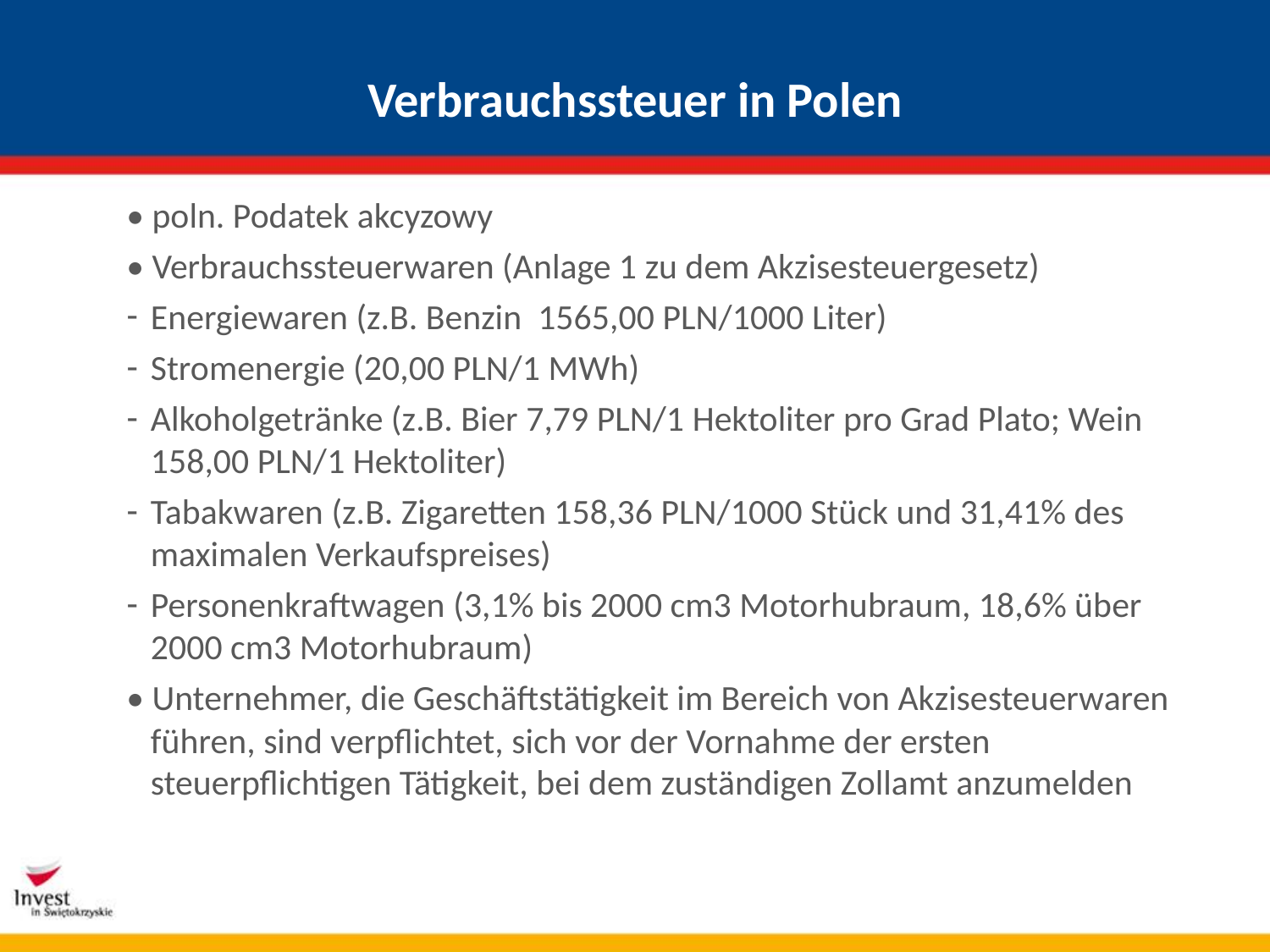

# Verbrauchssteuer in Polen
• poln. Podatek akcyzowy
• Verbrauchssteuerwaren (Anlage 1 zu dem Akzisesteuergesetz)
Energiewaren (z.B. Benzin  1565,00 PLN/1000 Liter)
Stromenergie (20,00 PLN/1 MWh)
Alkoholgetränke (z.B. Bier 7,79 PLN/1 Hektoliter pro Grad Plato; Wein 158,00 PLN/1 Hektoliter)
Tabakwaren (z.B. Zigaretten 158,36 PLN/1000 Stück und 31,41% des maximalen Verkaufspreises)
Personenkraftwagen (3,1% bis 2000 cm3 Motorhubraum, 18,6% über 2000 cm3 Motorhubraum)
• Unternehmer, die Geschäftstätigkeit im Bereich von Akzisesteuerwaren führen, sind verpflichtet, sich vor der Vornahme der ersten steuerpflichtigen Tätigkeit, bei dem zuständigen Zollamt anzumelden